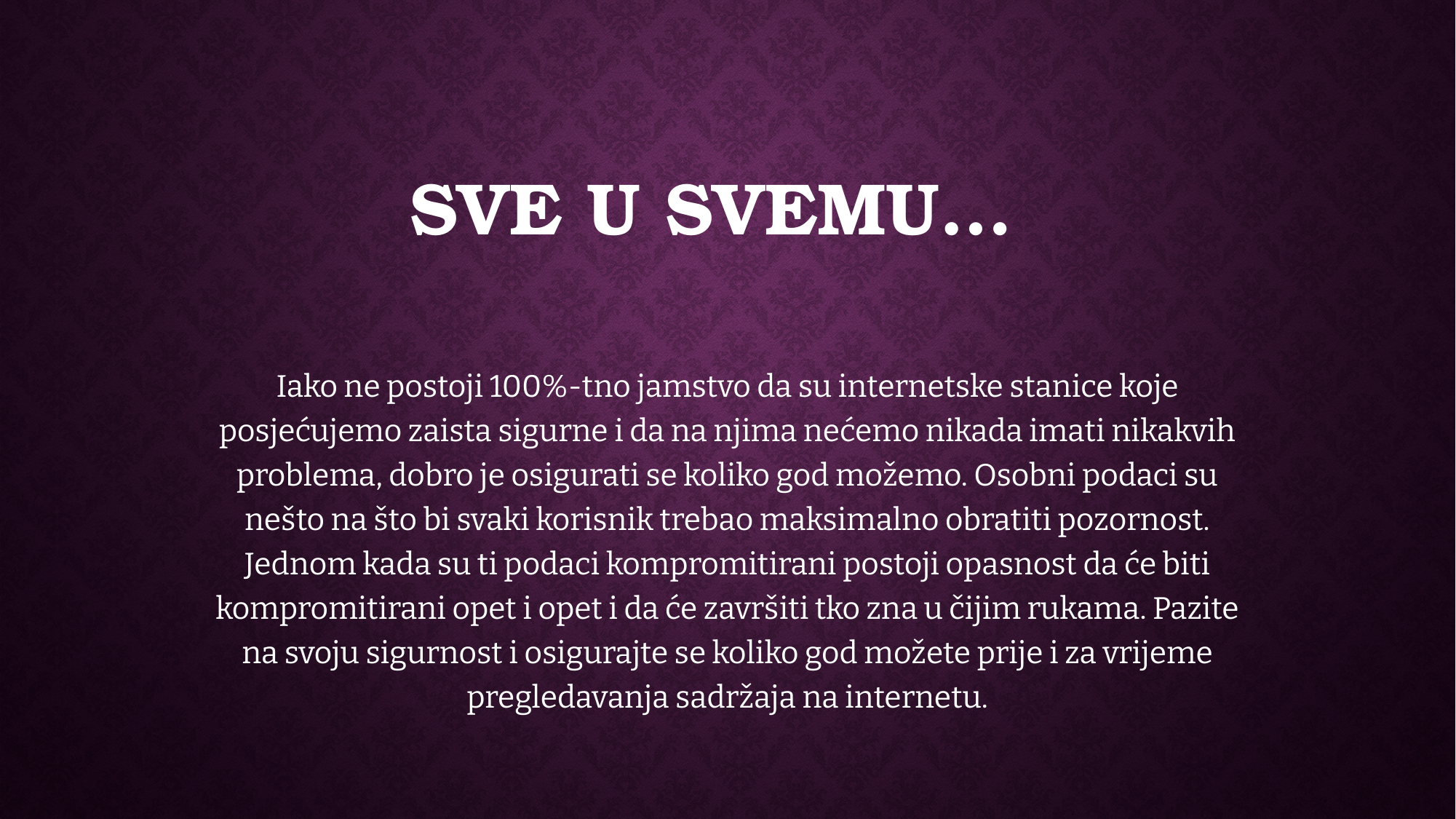

# Sve u svemu…
Iako ne postoji 100%-tno jamstvo da su internetske stanice koje posjećujemo zaista sigurne i da na njima nećemo nikada imati nikakvih problema, dobro je osigurati se koliko god možemo. Osobni podaci su nešto na što bi svaki korisnik trebao maksimalno obratiti pozornost. Jednom kada su ti podaci kompromitirani postoji opasnost da će biti kompromitirani opet i opet i da će završiti tko zna u čijim rukama. Pazite na svoju sigurnost i osigurajte se koliko god možete prije i za vrijeme pregledavanja sadržaja na internetu.